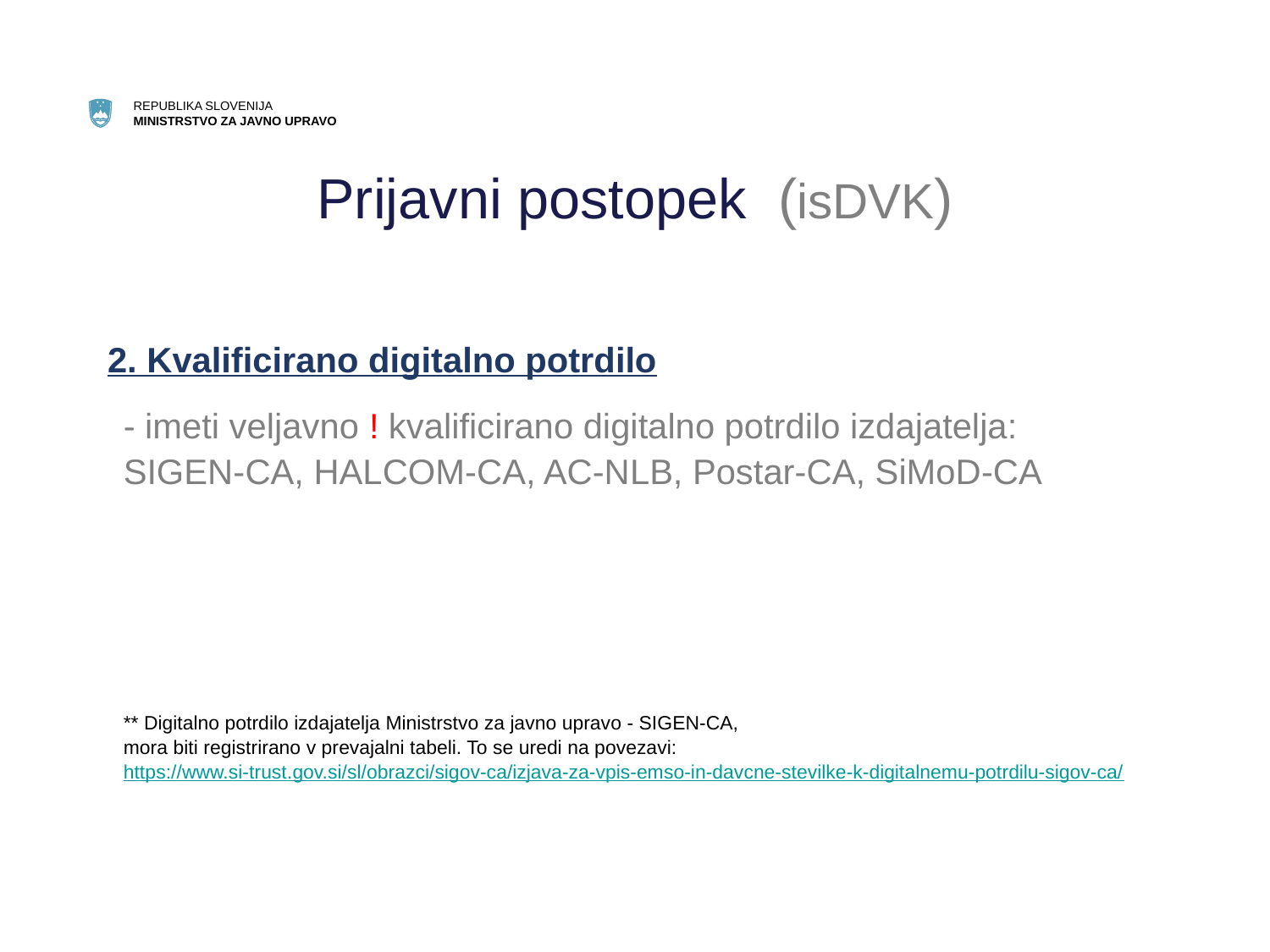

# Prijavni postopek  (isDVK)
2. Kvalificirano digitalno potrdilo
- imeti veljavno ! kvalificirano digitalno potrdilo izdajatelja:
SIGEN-CA, HALCOM-CA, AC-NLB, Postar-CA, SiMoD-CA

** Digitalno potrdilo izdajatelja Ministrstvo za javno upravo - SIGEN-CA,
mora biti registrirano v prevajalni tabeli. To se uredi na povezavi:
https://www.si-trust.gov.si/sl/obrazci/sigov-ca/izjava-za-vpis-emso-in-davcne-stevilke-k-digitalnemu-potrdilu-sigov-ca/